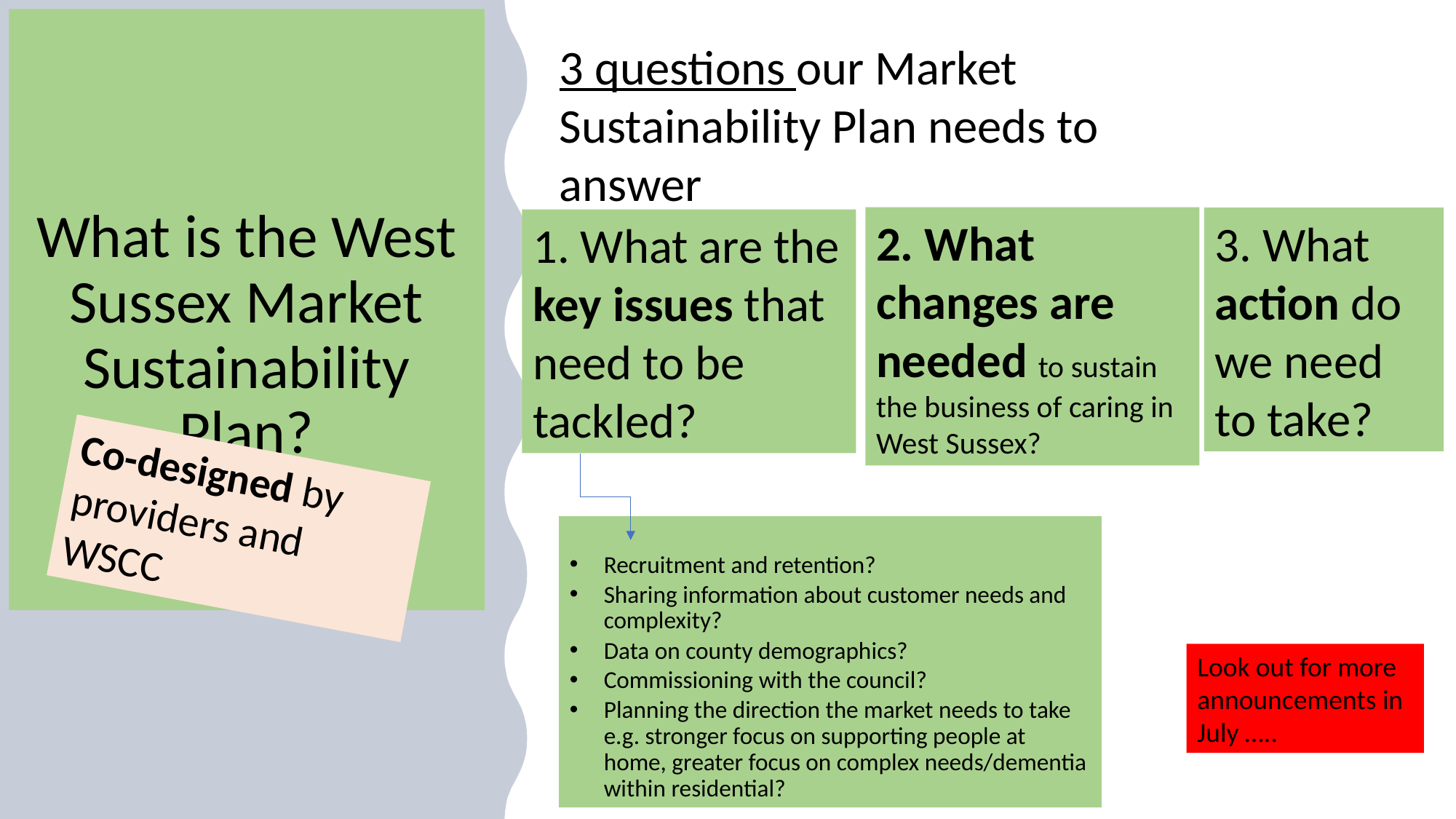

# What is the West Sussex Market Sustainability Plan?
3 questions our Market Sustainability Plan needs to answer

2. What changes are needed to sustain the business of caring in West Sussex?
3. What action do we need to take?
1. What are the key issues that need to be tackled?
Co-designed by providers and WSCC

Recruitment and retention?
Sharing information about customer needs and complexity?
Data on county demographics?
Commissioning with the council?
Planning the direction the market needs to take e.g. stronger focus on supporting people at home, greater focus on complex needs/dementia within residential?
Look out for more announcements in July …..